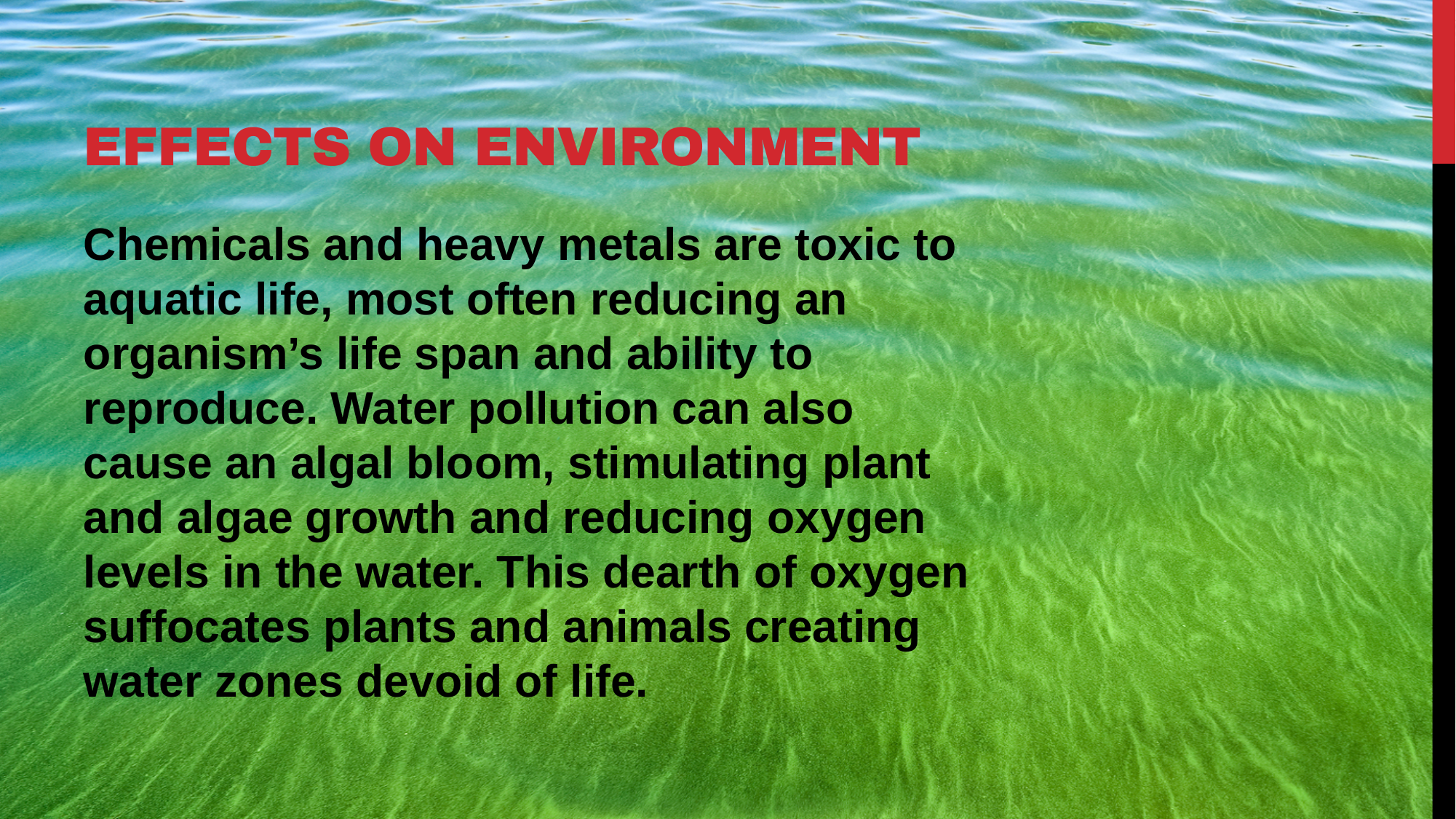

# Effects on environment
Chemicals and heavy metals are toxic to aquatic life, most often reducing an organism’s life span and ability to reproduce. Water pollution can also cause an algal bloom, stimulating plant and algae growth and reducing oxygen levels in the water. This dearth of oxygen suffocates plants and animals creating water zones devoid of life.